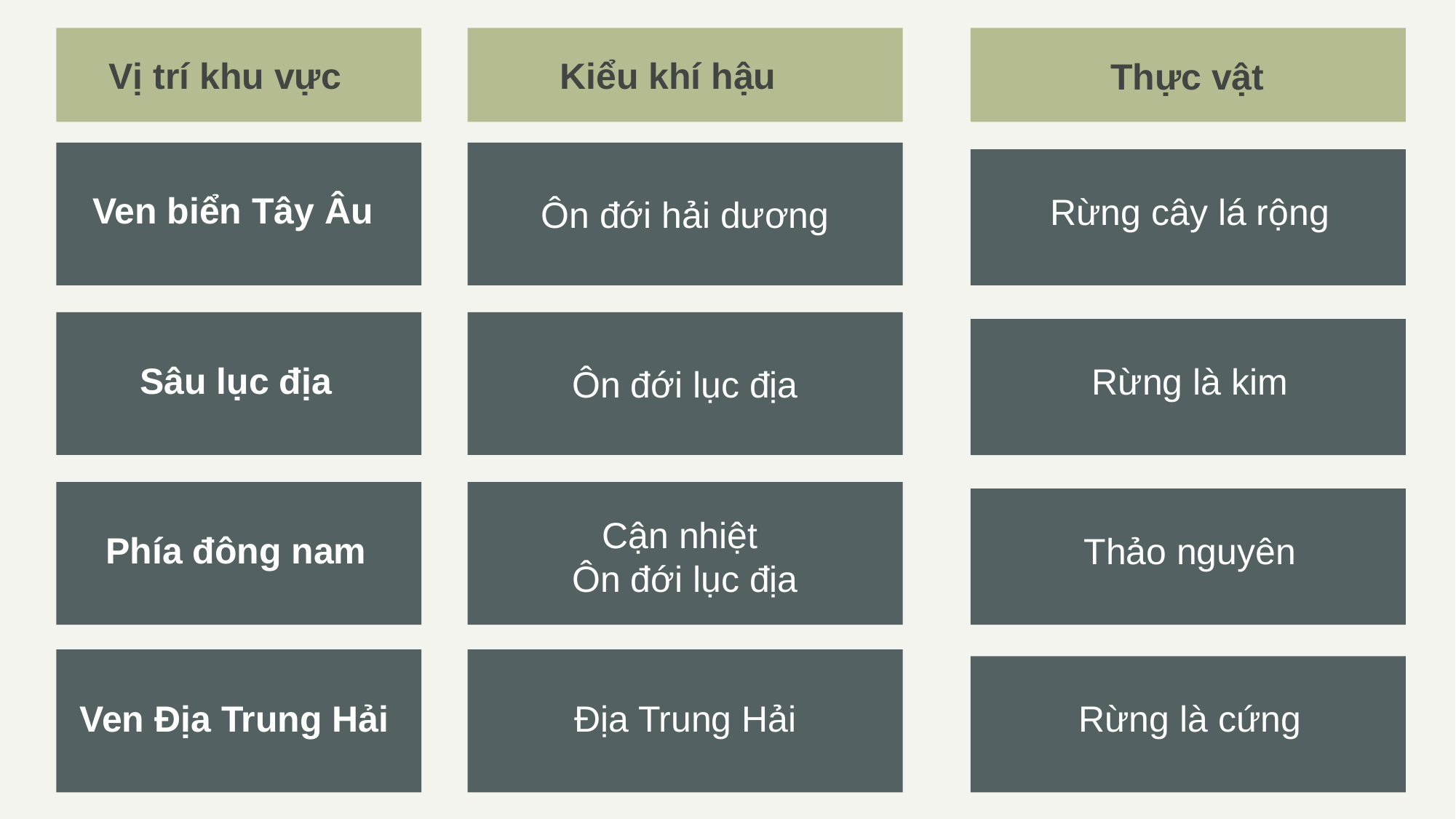

Kiểu khí hậu
Vị trí khu vực
Thực vật

Ven biển Tây Âu
Rừng cây lá rộng
Ôn đới hải dương

Sâu lục địa
Rừng là kim
Ôn đới lục địa

Cận nhiệt
Ôn đới lục địa
Phía đông nam
Thảo nguyên

Ven Địa Trung Hải
Địa Trung Hải
Rừng là cứng